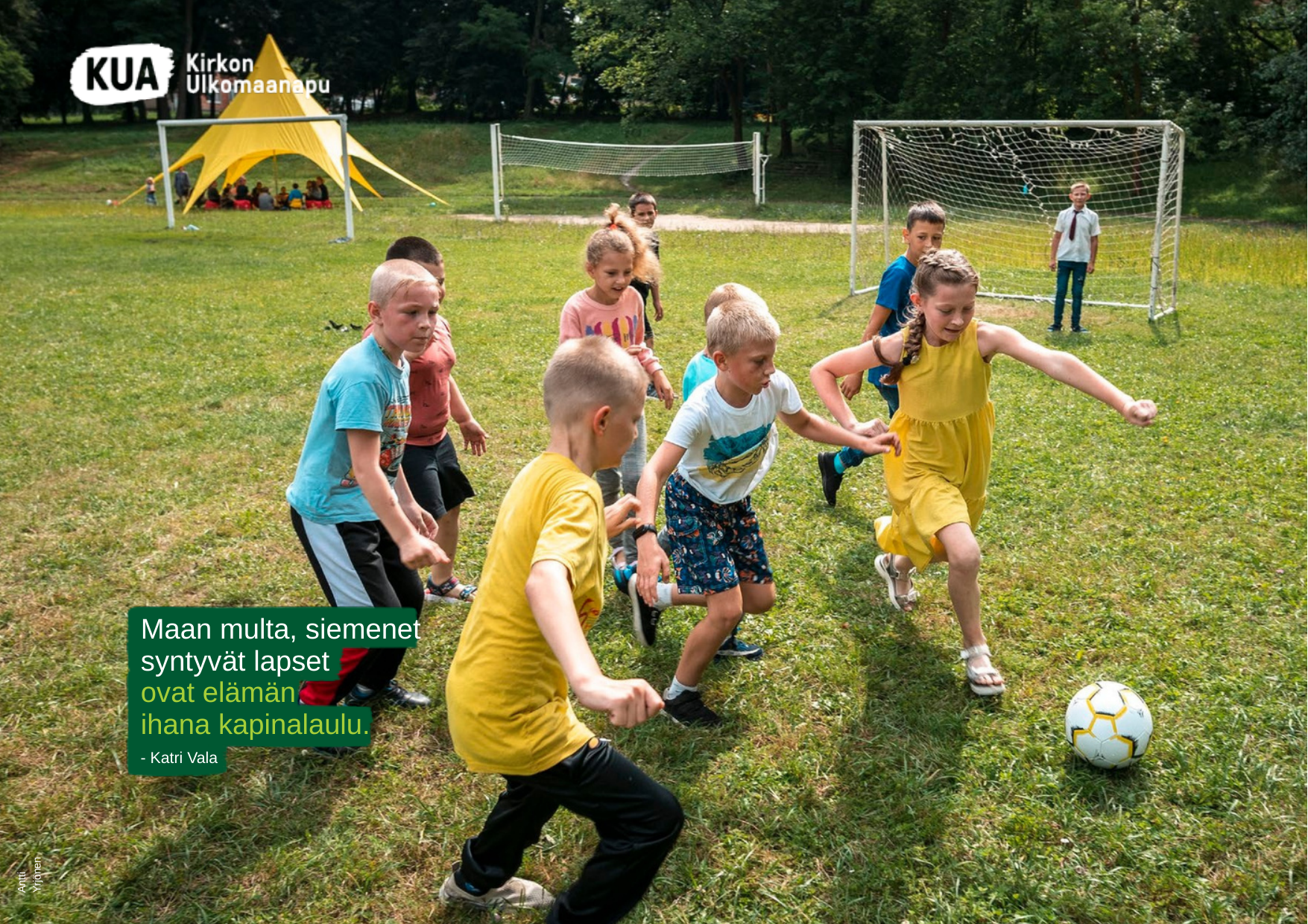

Kesäkuu

Maan multa, siemenet syntyvät lapset
ovat elämän
ihana kapinalaulu.
- Katri Vala
Antti Yrjönen